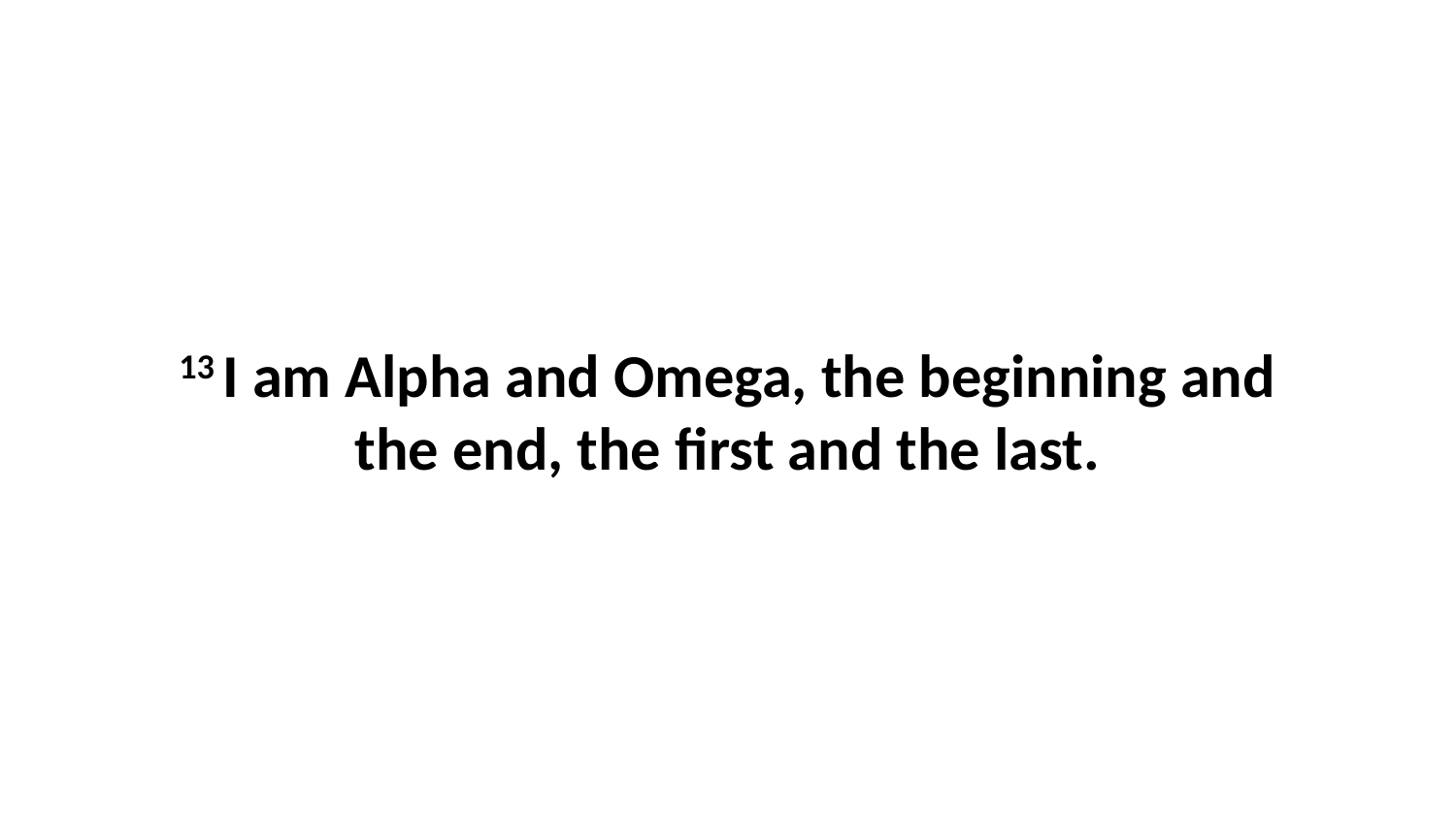

13 I am Alpha and Omega, the beginning and the end, the first and the last.